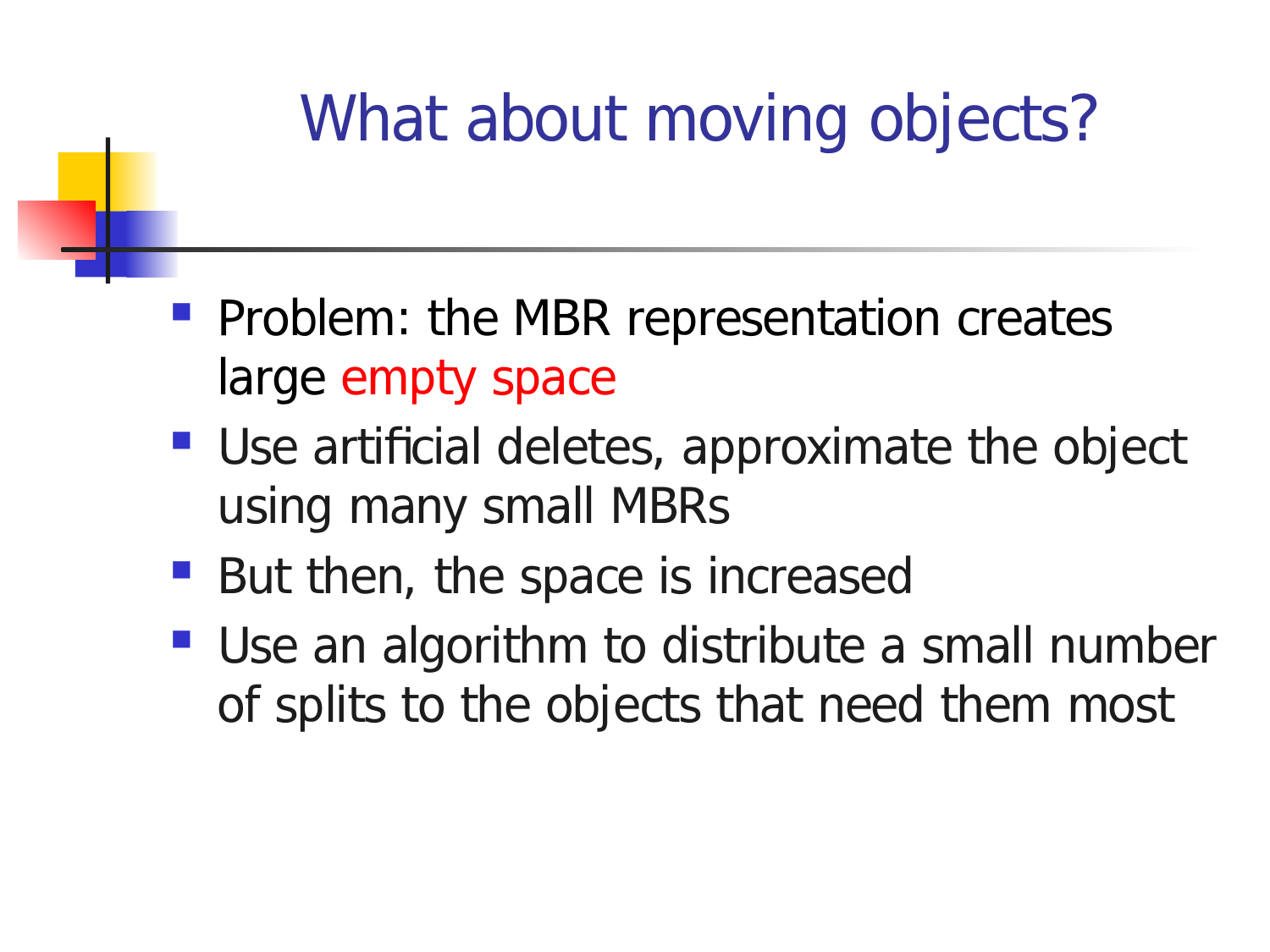

What about moving objects?
Problem: the MBR representation creates large empty space
Use artificial deletes, approximate the object using many small MBRs
But then, the space is increased
Use an algorithm to distribute a small number of splits to the objects that need them most